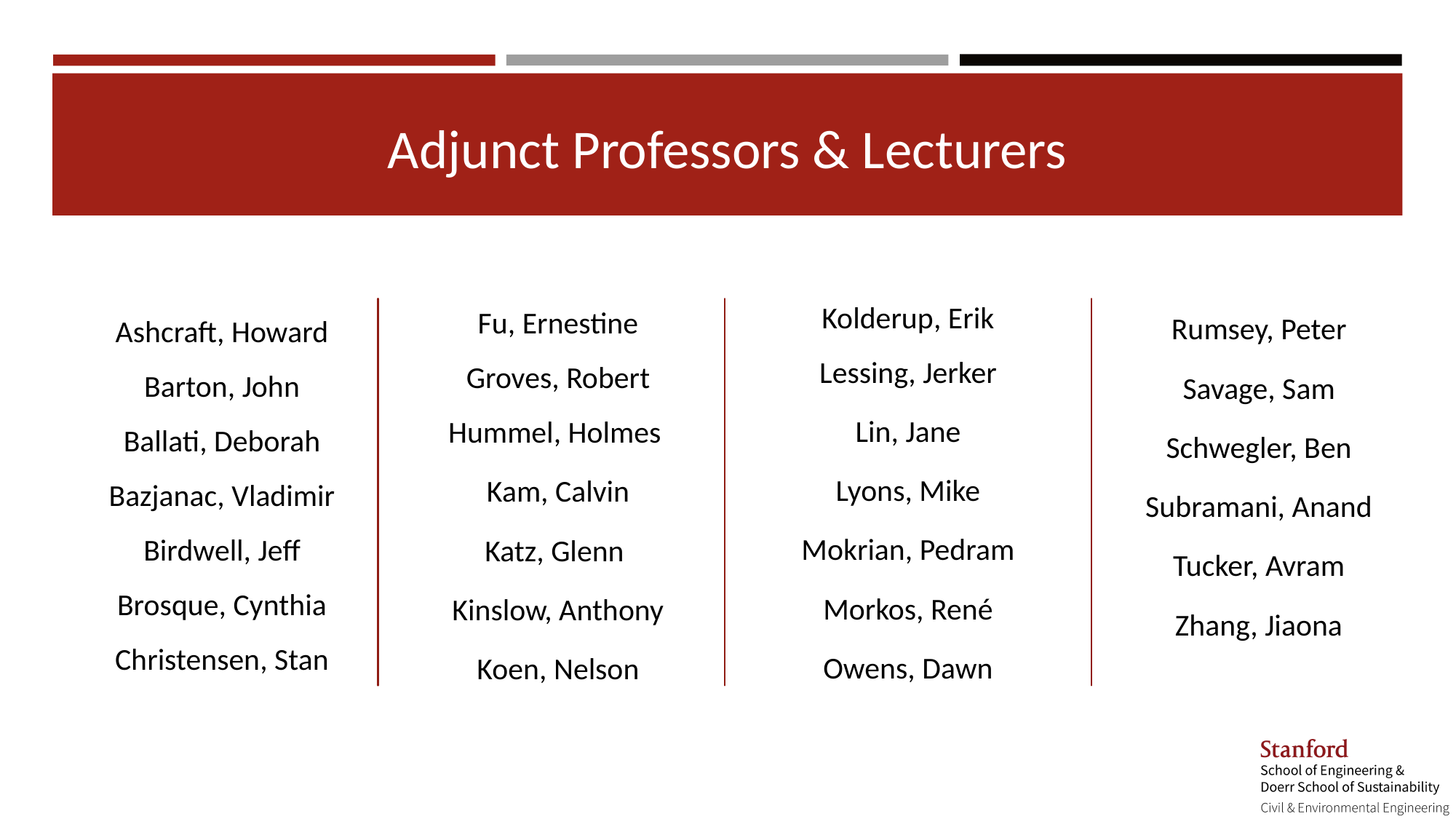

# Adjunct Professors & Lecturers
Fu, Ernestine
Groves, Robert
Hummel, Holmes
Kam, Calvin
Katz, Glenn
Kinslow, Anthony
Koen, Nelson
Kolderup, Erik
Lessing, Jerker
Lin, Jane
Lyons, Mike
Mokrian, Pedram
Morkos, René
Owens, Dawn
Rumsey, Peter
Savage, Sam
Schwegler, Ben
Subramani, Anand
Tucker, Avram
Zhang, Jiaona

Ashcraft, Howard
Barton, John
Ballati, Deborah
Bazjanac, Vladimir
Birdwell, Jeff
Brosque, Cynthia
Christensen, Stan